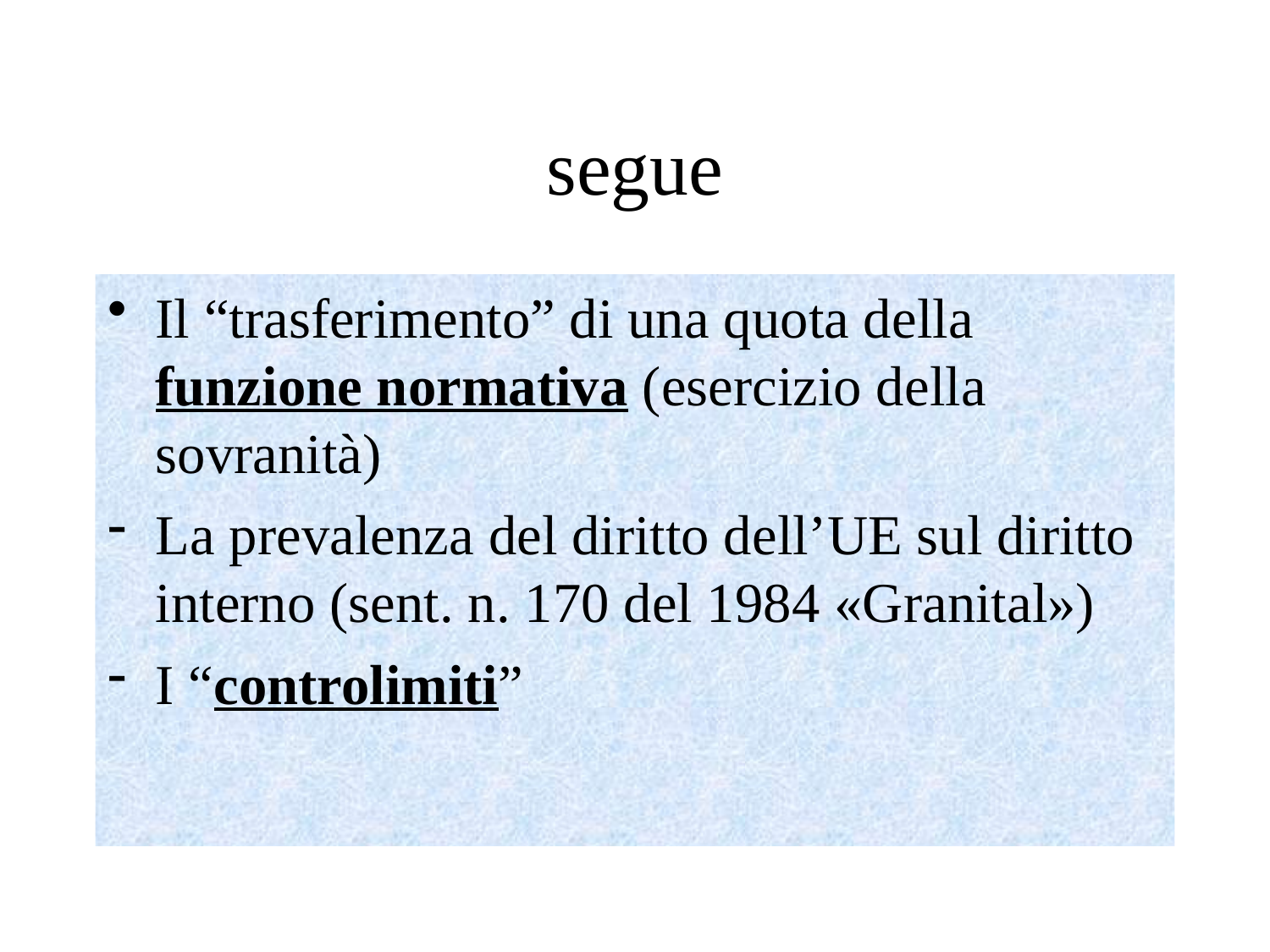

# segue
Il “trasferimento” di una quota della funzione normativa (esercizio della sovranità)
La prevalenza del diritto dell’UE sul diritto interno (sent. n. 170 del 1984 «Granital»)
I “controlimiti”